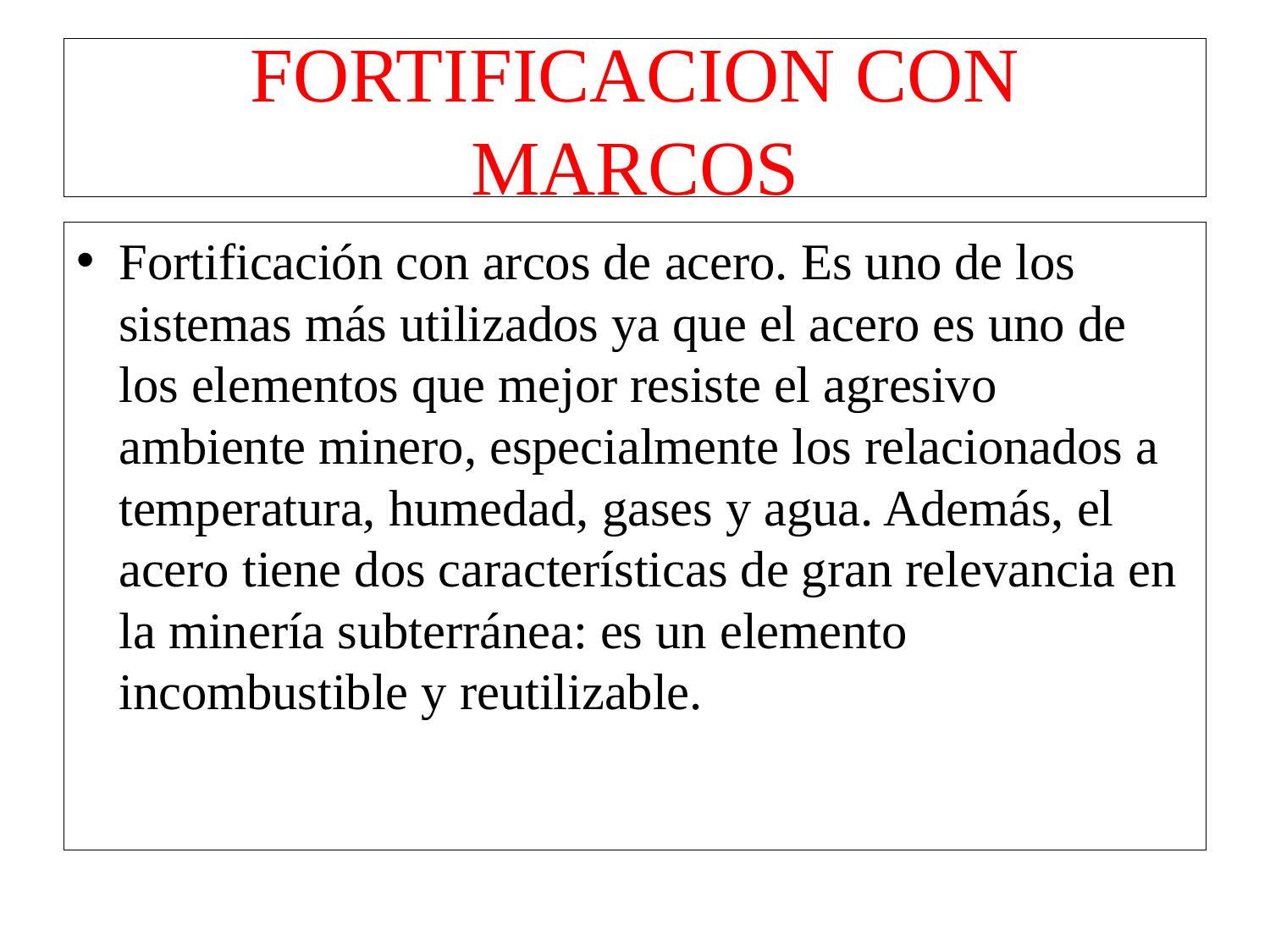

# FORTIFICACION CON MARCOS
Fortificación con arcos de acero. Es uno de los sistemas más utilizados ya que el acero es uno de los elementos que mejor resiste el agresivo ambiente minero, especialmente los relacionados a temperatura, humedad, gases y agua. Además, el acero tiene dos características de gran relevancia en la minería subterránea: es un elemento incombustible y reutilizable.